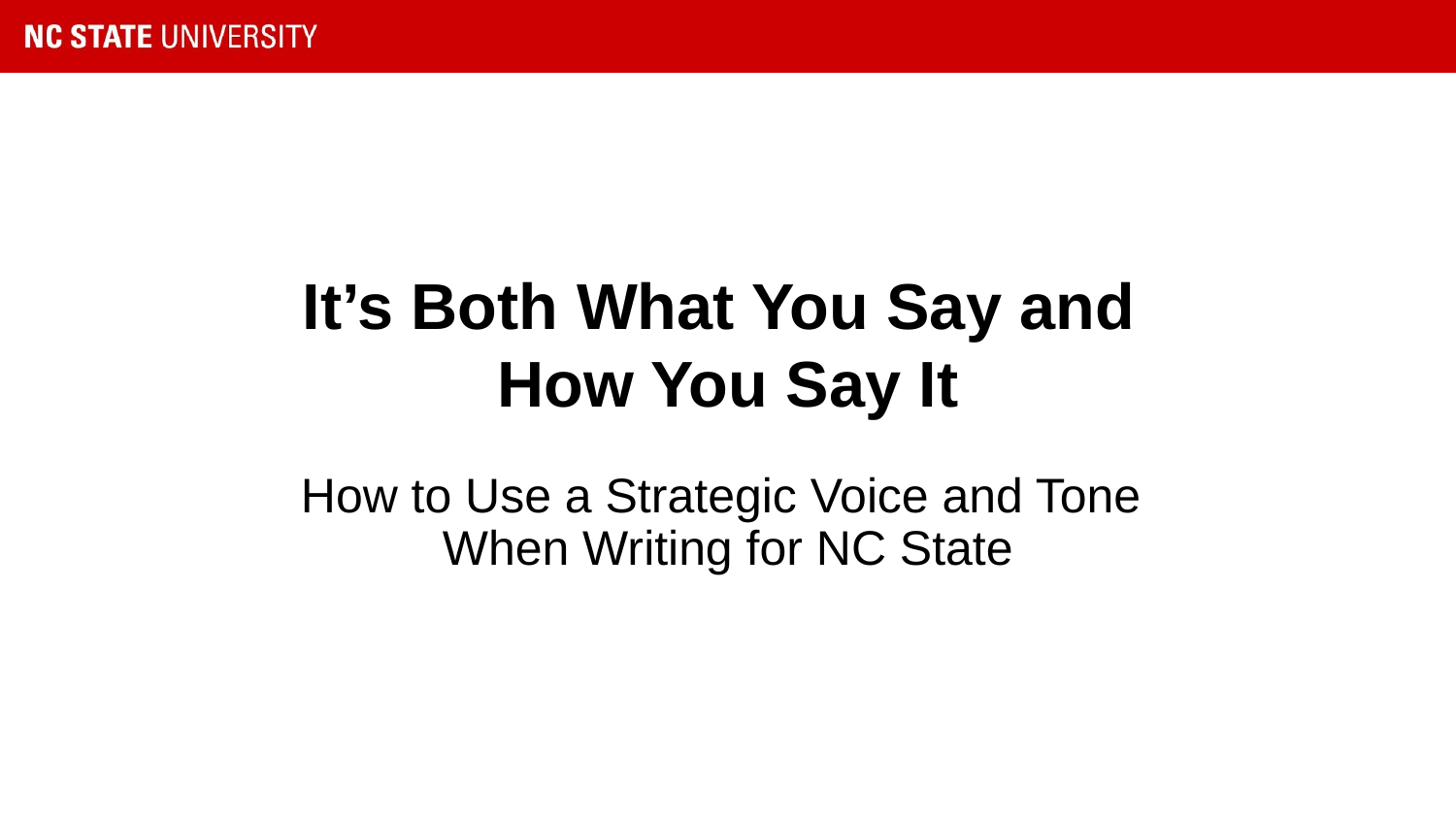

# It’s Both What You Say and How You Say It
How to Use a Strategic Voice and Tone
When Writing for NC State